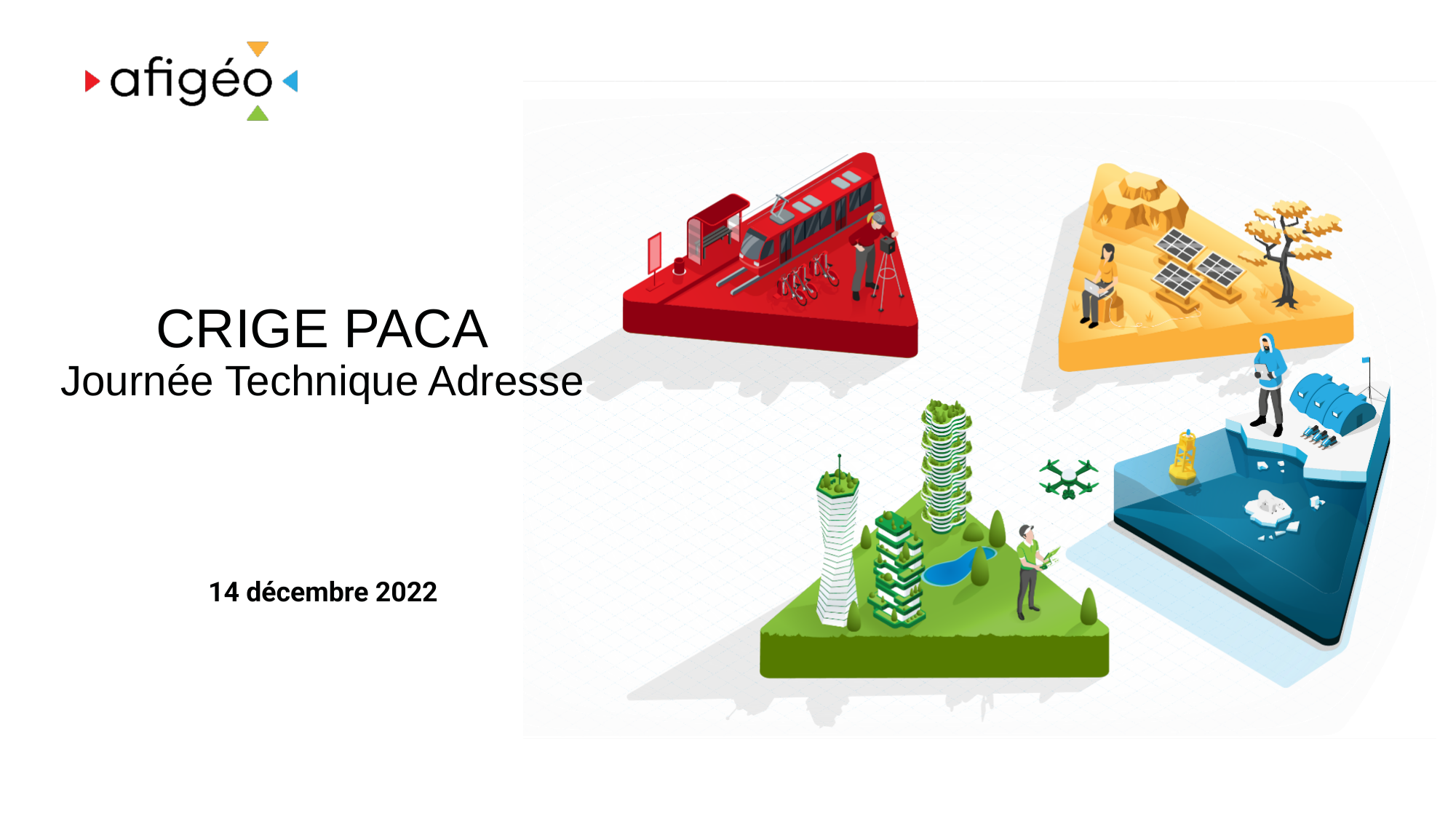

CRIGE PACA
Journée Technique Adresse

14 décembre 2022